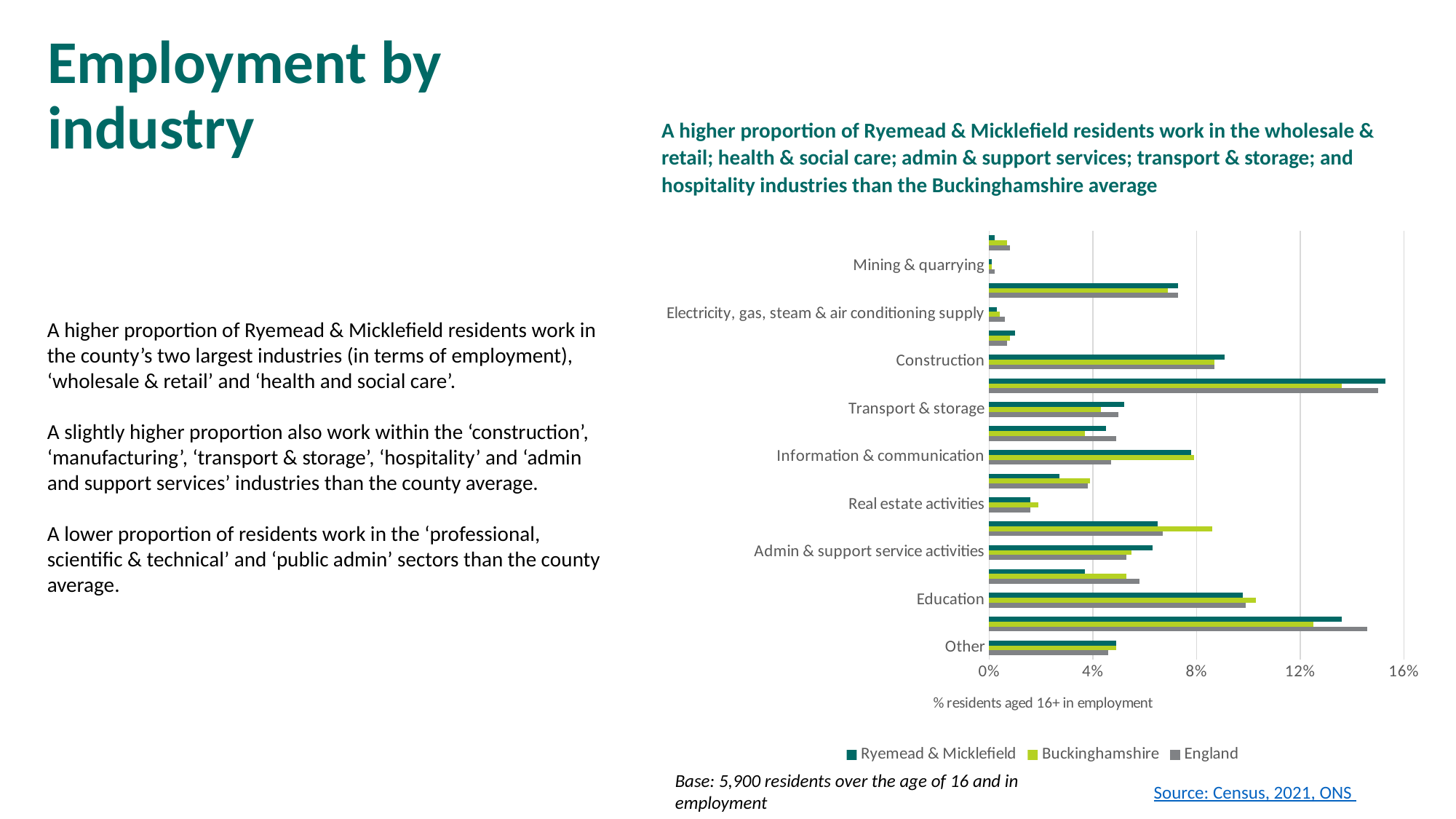

# Employment by industry
A higher proportion of Ryemead & Micklefield residents work in the wholesale & retail; health & social care; admin & support services; transport & storage; and hospitality industries than the Buckinghamshire average

### Chart

| Category | England | Buckinghamshire | Ryemead & Micklefield |
|---|---|---|---|
| Other | 0.046 | 0.049 | 0.049 |
| Human health & social work activities | 0.146 | 0.125 | 0.136 |
| Education | 0.099 | 0.10300000000000001 | 0.098 |
| Public admin & defence; compulsory social security | 0.057999999999999996 | 0.053 | 0.037000000000000005 |
| Admin & support service activities | 0.053 | 0.055 | 0.063 |
| Professional, scientific & technical activities | 0.067 | 0.086 | 0.065 |
| Real estate activities | 0.016 | 0.019 | 0.016 |
| Financial & insurance activities | 0.038 | 0.039 | 0.027000000000000003 |
| Information & communication | 0.047 | 0.079 | 0.078 |
| Accommodation & food service activities | 0.049 | 0.037000000000000005 | 0.045 |
| Transport & storage | 0.05 | 0.043 | 0.052000000000000005 |
| Wholesale & retail trade; repair of motor vehicles & motorcycles | 0.15 | 0.136 | 0.153 |
| Construction | 0.087 | 0.087 | 0.091 |
| Water supply; Sewerage, Waste management & Remediation activities | 0.006999999999999999 | 0.008 | 0.01 |
| Electricity, gas, steam & air conditioning supply | 0.006 | 0.004 | 0.003 |
| Manufacturing | 0.073 | 0.069 | 0.073 |
| Mining & quarrying | 0.002 | 0.001 | 0.001 |
| Agriculture, Forestry & fishing | 0.008 | 0.006999999999999999 | 0.002 |
A higher proportion of Ryemead & Micklefield residents work in the county’s two largest industries (in terms of employment), ‘wholesale & retail’ and ‘health and social care’.

A slightly higher proportion also work within the ‘construction’, ‘manufacturing’, ‘transport & storage’, ‘hospitality’ and ‘admin and support services’ industries than the county average.

A lower proportion of residents work in the ‘professional, scientific & technical’ and ‘public admin’ sectors than the county average.
Base: 5,900 residents over the age of 16 and in employment
Source: Census, 2021, ONS